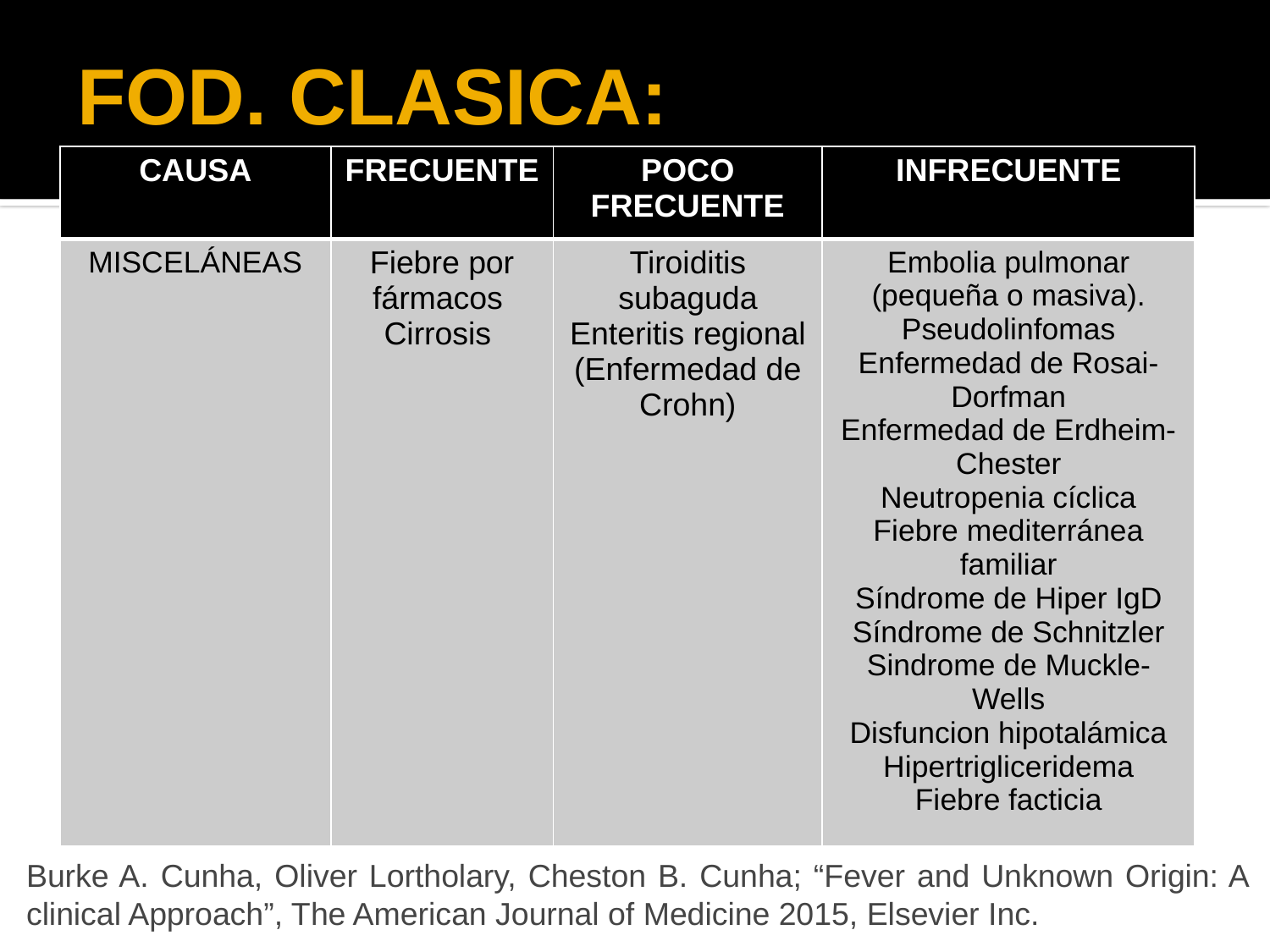

# FOD. CLASICA:
| CAUSA | FRECUENTE | POCO FRECUENTE | INFRECUENTE |
| --- | --- | --- | --- |
| MISCELÁNEAS | Fiebre por fármacos Cirrosis | Tiroiditis subaguda Enteritis regional (Enfermedad de Crohn) | Embolia pulmonar (pequeña o masiva). Pseudolinfomas Enfermedad de Rosai-Dorfman Enfermedad de Erdheim-Chester Neutropenia cíclica Fiebre mediterránea familiar Síndrome de Hiper IgD Síndrome de Schnitzler Sindrome de Muckle-Wells Disfuncion hipotalámica Hipertrigliceridema Fiebre facticia |
Burke A. Cunha, Oliver Lortholary, Cheston B. Cunha; “Fever and Unknown Origin: A clinical Approach”, The American Journal of Medicine 2015, Elsevier Inc.